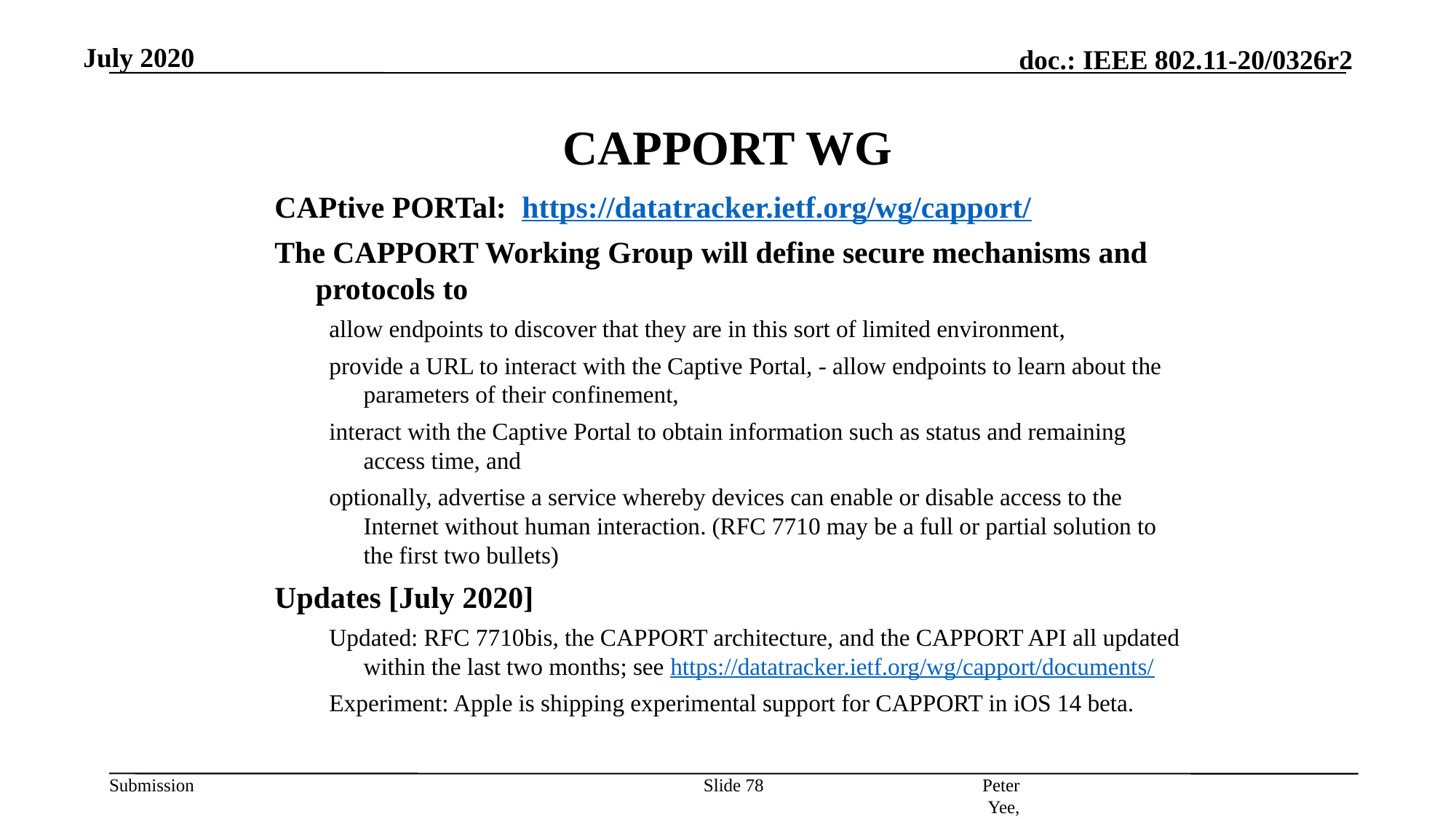

July 2020
# CAPPORT WG
CAPtive PORTal:  https://datatracker.ietf.org/wg/capport/
The CAPPORT Working Group will define secure mechanisms and protocols to
allow endpoints to discover that they are in this sort of limited environment,
provide a URL to interact with the Captive Portal, - allow endpoints to learn about the parameters of their confinement,
interact with the Captive Portal to obtain information such as status and remaining access time, and
optionally, advertise a service whereby devices can enable or disable access to the Internet without human interaction. (RFC 7710 may be a full or partial solution to the first two bullets)
Updates [July 2020]
Updated: RFC 7710bis, the CAPPORT architecture, and the CAPPORT API all updated within the last two months; see https://datatracker.ietf.org/wg/capport/documents/
Experiment: Apple is shipping experimental support for CAPPORT in iOS 14 beta.
Peter Yee, AKAYLA
Slide 78